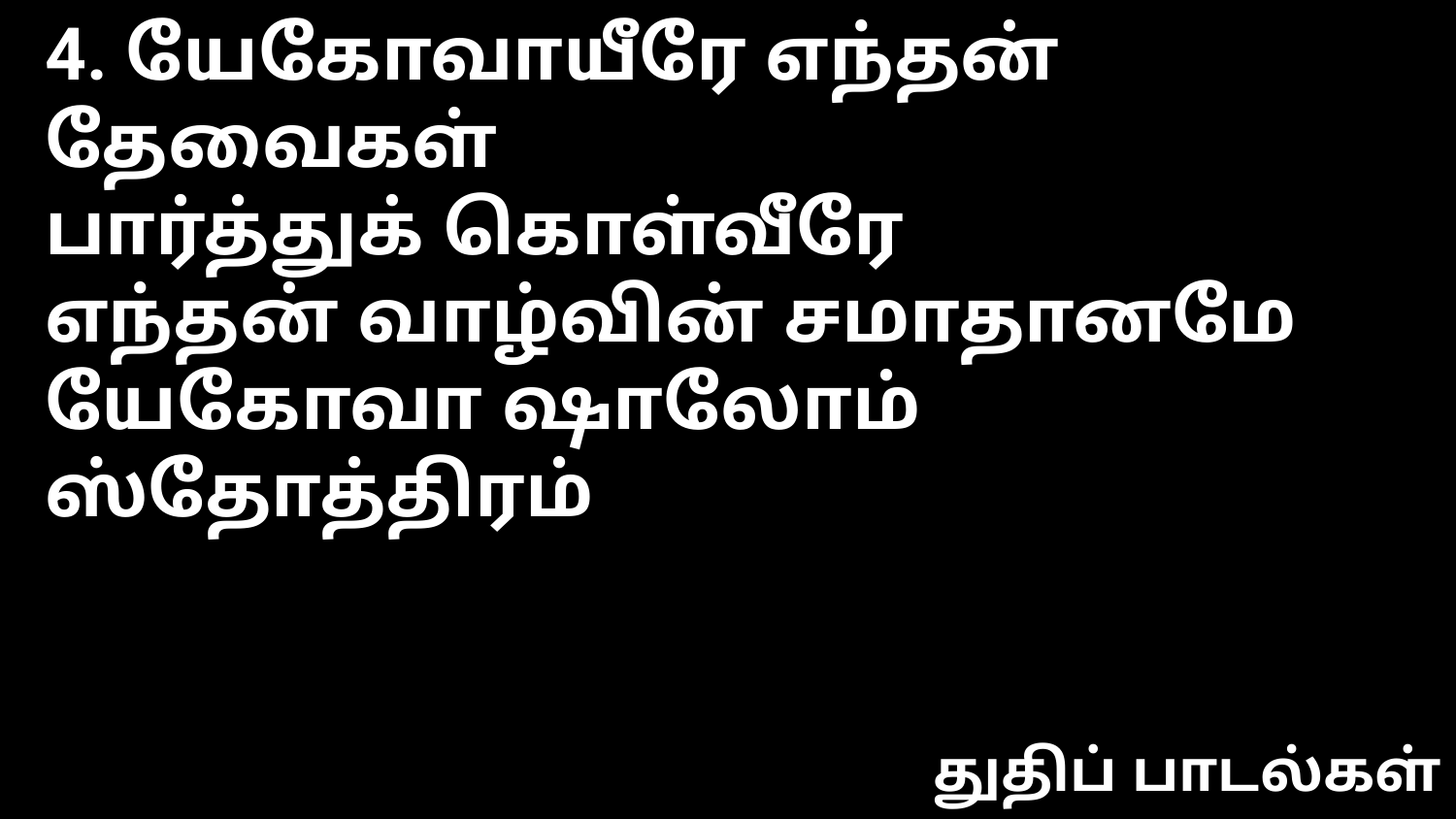

4. யேகோவாயீரே எந்தன் தேவைகள்
பார்த்துக் கொள்வீரே
எந்தன் வாழ்வின் சமாதானமே
யேகோவா ஷாலோம் ஸ்தோத்திரம்

துதிப் பாடல்கள்